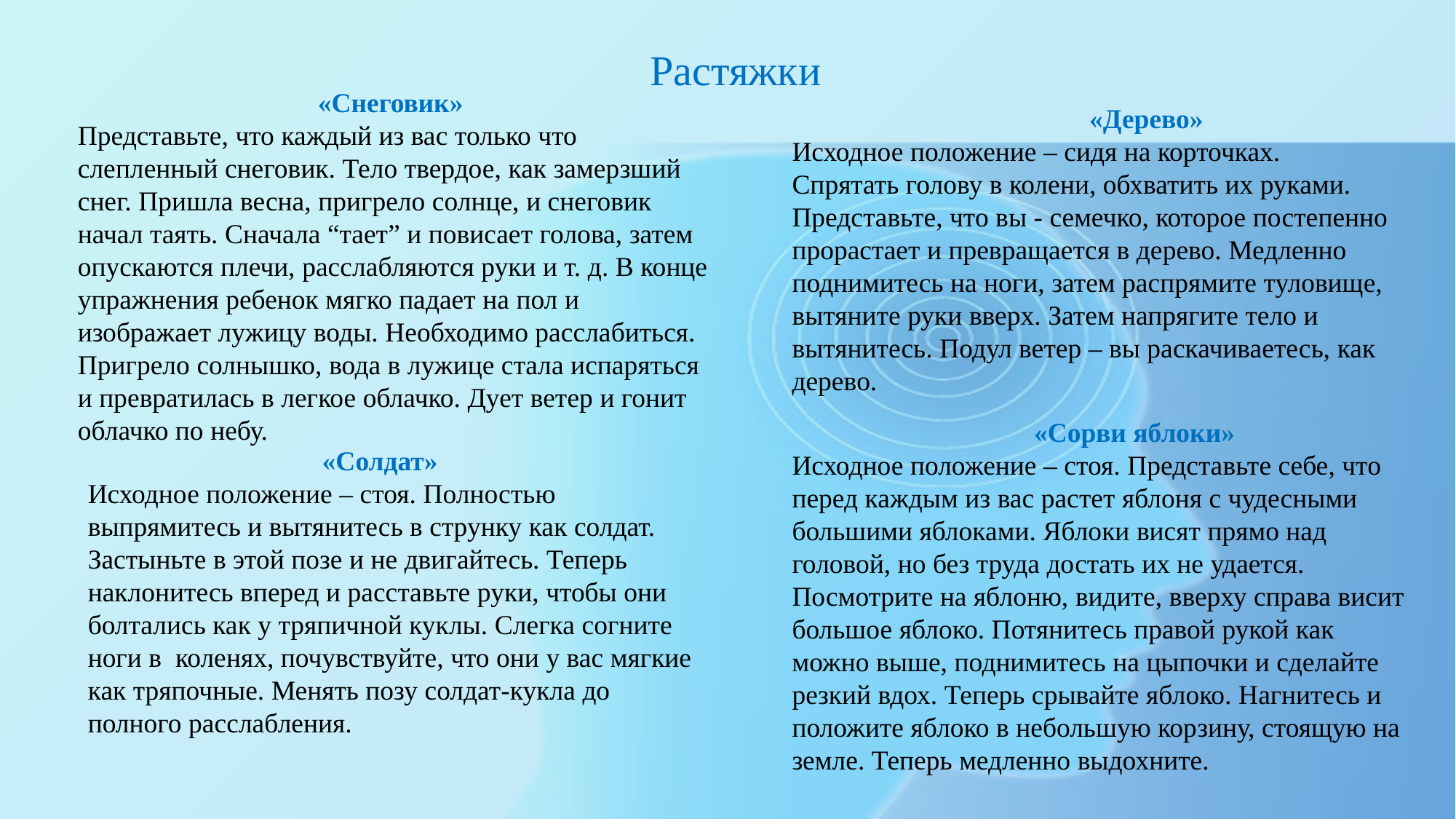

# Растяжки
                                        «Снеговик»
Представьте, что каждый из вас только что слепленный снеговик. Тело твердое, как замерзший снег. Пришла весна, пригрело солнце, и снеговик начал таять. Сначала “тает” и повисает голова, затем опускаются плечи, расслабляются руки и т. д. В конце упражнения ребенок мягко падает на пол и изображает лужицу воды. Необходимо расслабиться. Пригрело солнышко, вода в лужице стала испаряться и превратилась в легкое облачко. Дует ветер и гонит облачко по небу.
                                           «Дерево»
Исходное положение – сидя на корточках. Спрятать голову в колени, обхватить их руками. Представьте, что вы - семечко, которое постепенно прорастает и превращается в дерево. Медленно поднимитесь на ноги, затем распрямите туловище, вытяните руки вверх. Затем напрягите тело и вытянитесь. Подул ветер – вы раскачиваетесь, как дерево.
                                   «Сорви яблоки»
Исходное положение – стоя. Представьте себе, что перед каждым из вас растет яблоня с чудесными большими яблоками. Яблоки висят прямо над головой, но без труда достать их не удается. Посмотрите на яблоню, видите, вверху справа висит большое яблоко. Потянитесь правой рукой как можно выше, поднимитесь на цыпочки и сделайте резкий вдох. Теперь срывайте яблоко. Нагнитесь и положите яблоко в небольшую корзину, стоящую на земле. Теперь медленно выдохните.
                                       «Солдат»
Исходное положение – стоя. Полностью выпрямитесь и вытянитесь в струнку как солдат. Застыньте в этой позе и не двигайтесь. Теперь наклонитесь вперед и расставьте руки, чтобы они болтались как у тряпичной куклы. Слегка согните ноги в  коленях, почувствуйте, что они у вас мягкие как тряпочные. Менять позу солдат-кукла до полного расслабления.